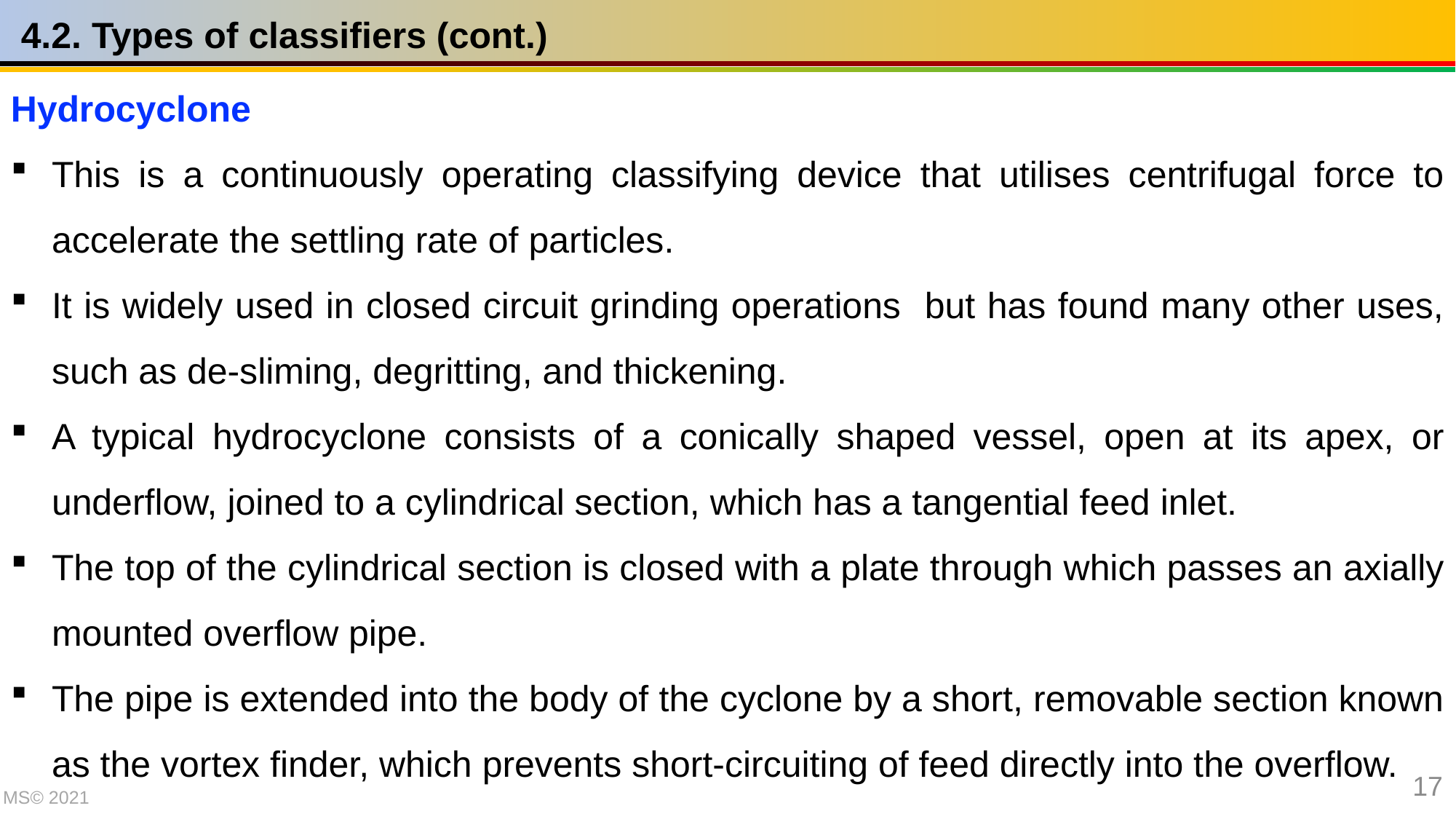

4.2. Types of classifiers (cont.)
Hydrocyclone
This is a continuously operating classifying device that utilises centrifugal force to accelerate the settling rate of particles.
It is widely used in closed circuit grinding operations  but has found many other uses, such as de-sliming, degritting, and thickening.
A typical hydrocyclone consists of a conically shaped vessel, open at its apex, or underflow, joined to a cylindrical section, which has a tangential feed inlet.
The top of the cylindrical section is closed with a plate through which passes an axially mounted overflow pipe.
The pipe is extended into the body of the cyclone by a short, removable section known as the vortex finder, which prevents short-circuiting of feed directly into the overflow.

17
MS© 2021